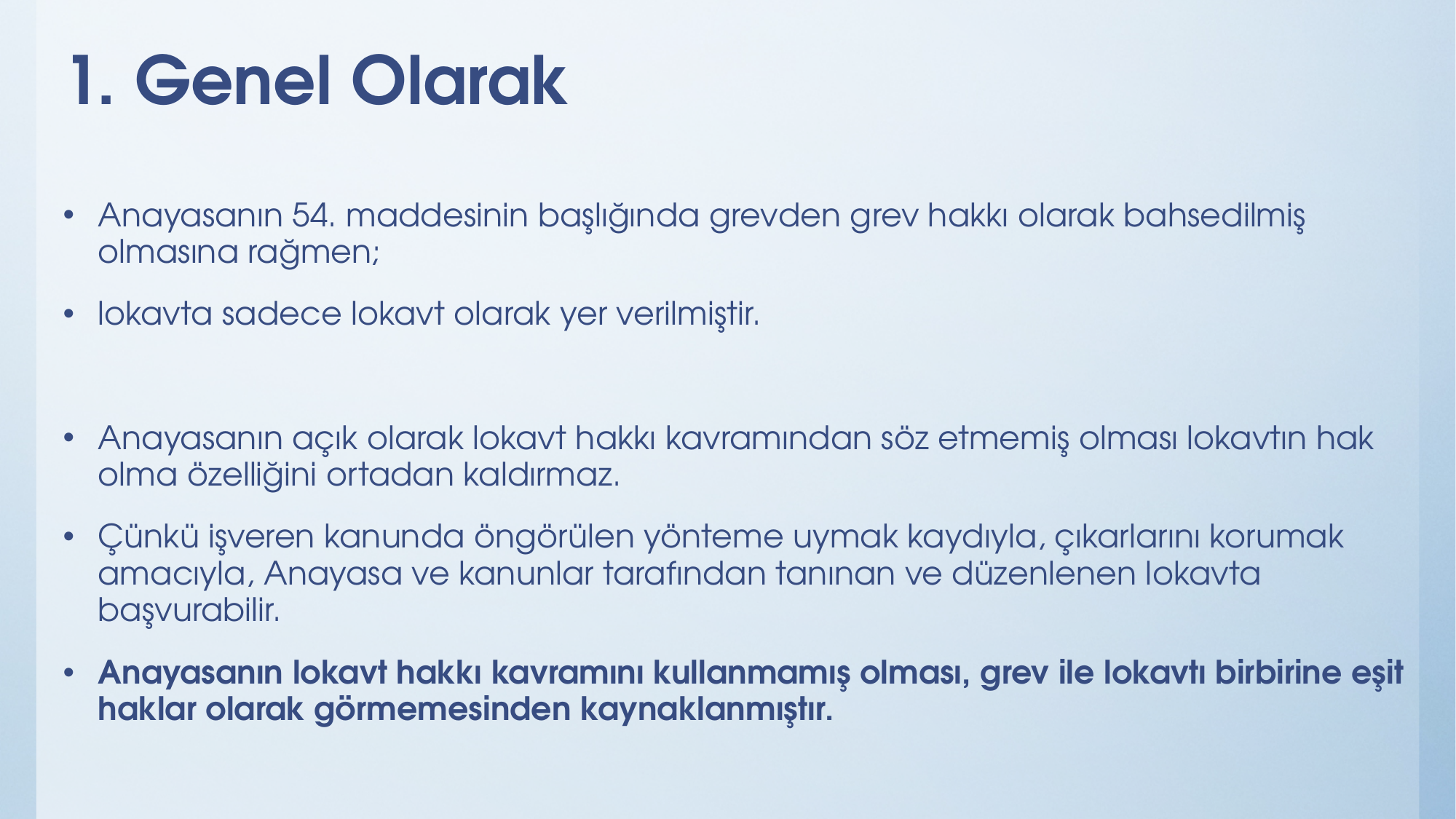

# 1. Genel Olarak

Anayasanın 54. maddesinin başlığında grevden grev hakkı olarak bahsedilmiş olmasına rağmen;
lokavta sadece lokavt olarak yer verilmiştir.

Anayasanın açık olarak lokavt hakkı kavramından söz etmemiş olması lokavtın hak olma özelliğini ortadan kaldırmaz.
Çünkü işveren kanunda öngörülen yönteme uymak kaydıyla, çıkarlarını korumak amacıyla, Anayasa ve kanunlar tarafından tanınan ve düzenlenen lokavta başvurabilir.
Anayasanın lokavt hakkı kavramını kullanmamış olması, grev ile lokavtı birbirine eşit haklar olarak görmemesinden kaynaklanmıştır.